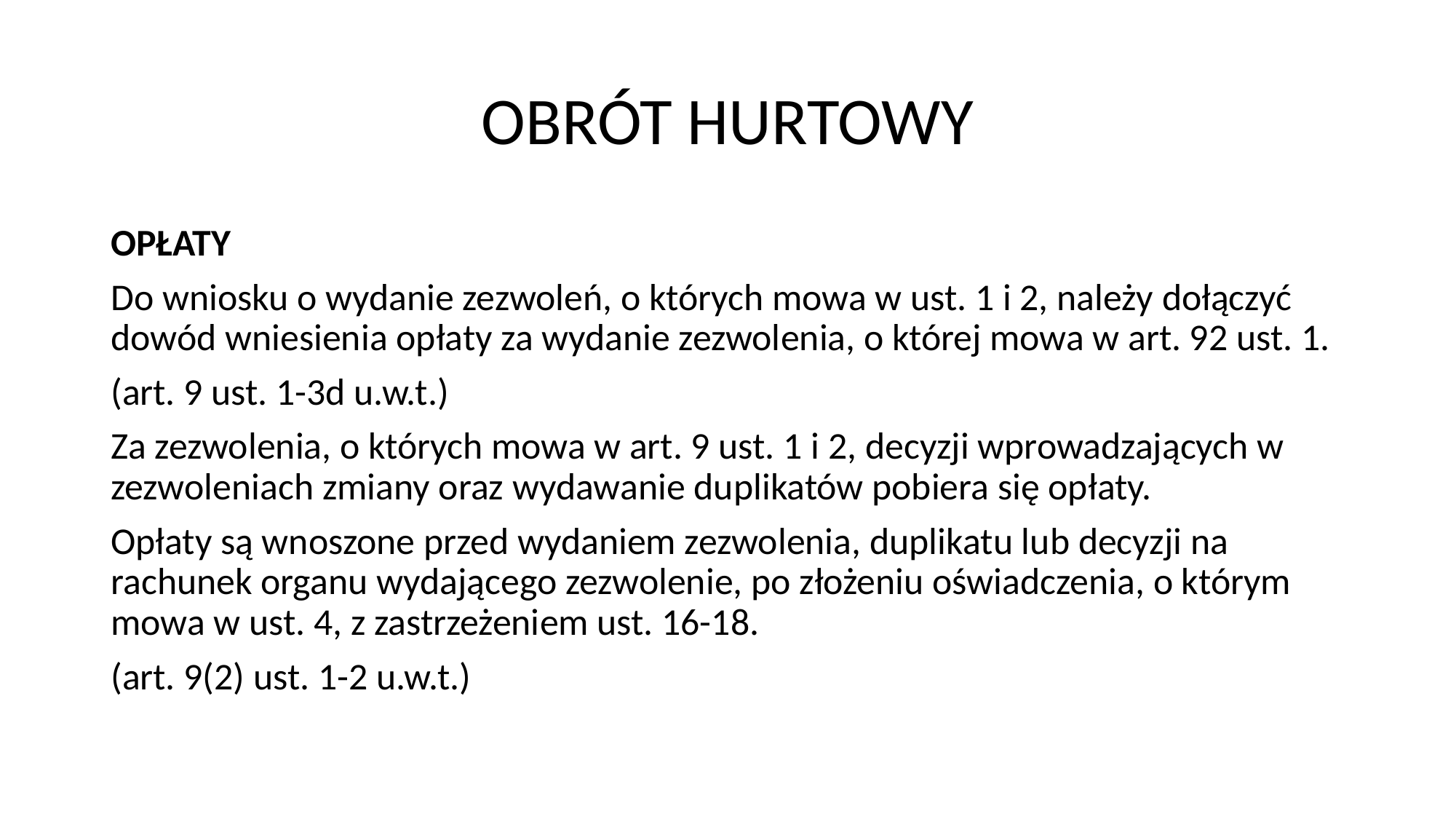

# OBRÓT HURTOWY
OPŁATY
Do wniosku o wydanie zezwoleń, o których mowa w ust. 1 i 2, należy dołączyć dowód wniesienia opłaty za wydanie zezwolenia, o której mowa w art. 92 ust. 1.
(art. 9 ust. 1-3d u.w.t.)
Za zezwolenia, o których mowa w art. 9 ust. 1 i 2, decyzji wprowadzających w zezwoleniach zmiany oraz wydawanie duplikatów pobiera się opłaty.
Opłaty są wnoszone przed wydaniem zezwolenia, duplikatu lub decyzji na rachunek organu wydającego zezwolenie, po złożeniu oświadczenia, o którym mowa w ust. 4, z zastrzeżeniem ust. 16-18.
(art. 9(2) ust. 1-2 u.w.t.)